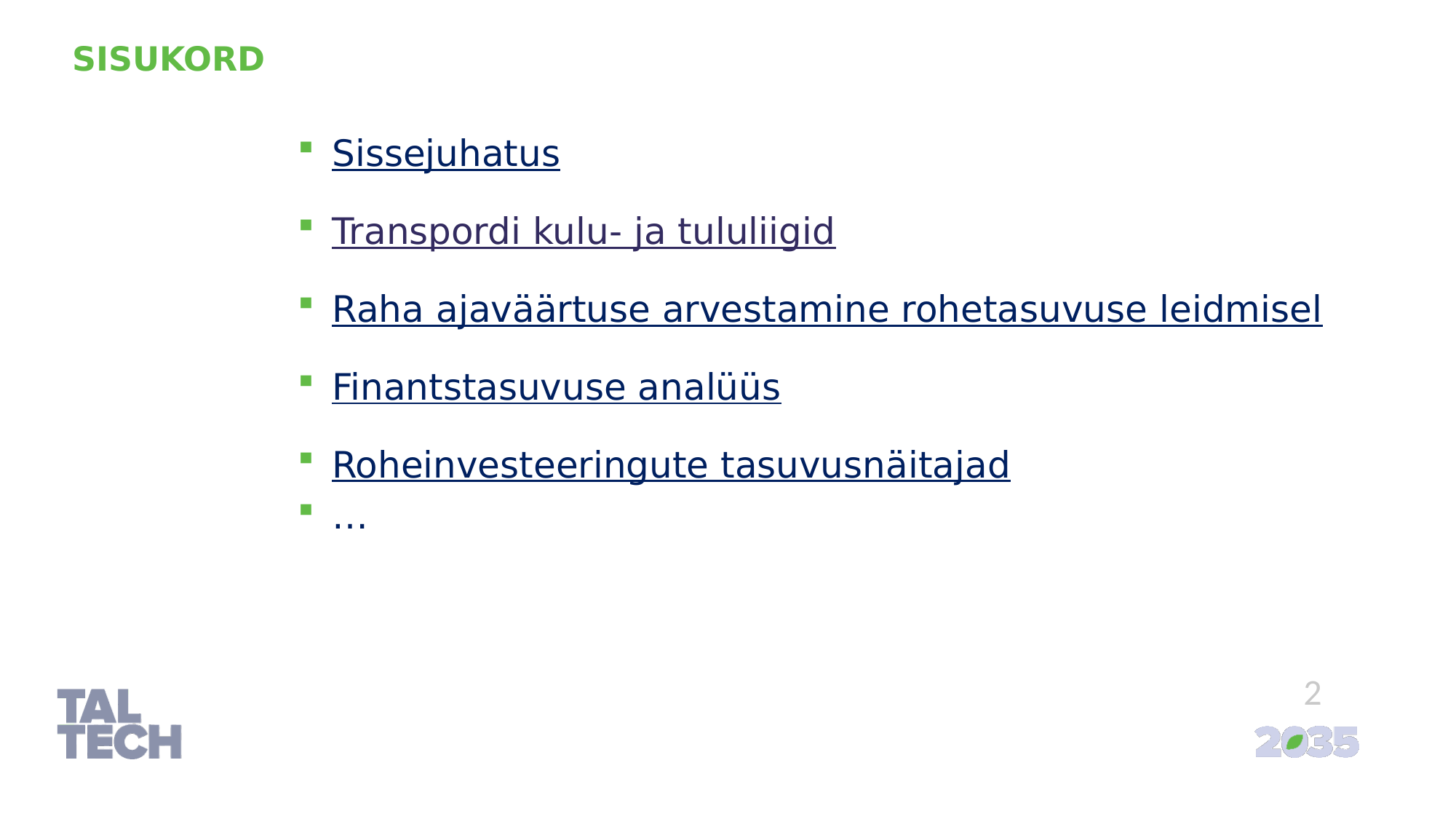

SISUKORD
Sissejuhatus

Transpordi kulu- ja tululiigid

Raha ajaväärtuse arvestamine rohetasuvuse leidmisel

Finantstasuvuse analüüs

Roheinvesteeringute tasuvusnäitajad
…

2